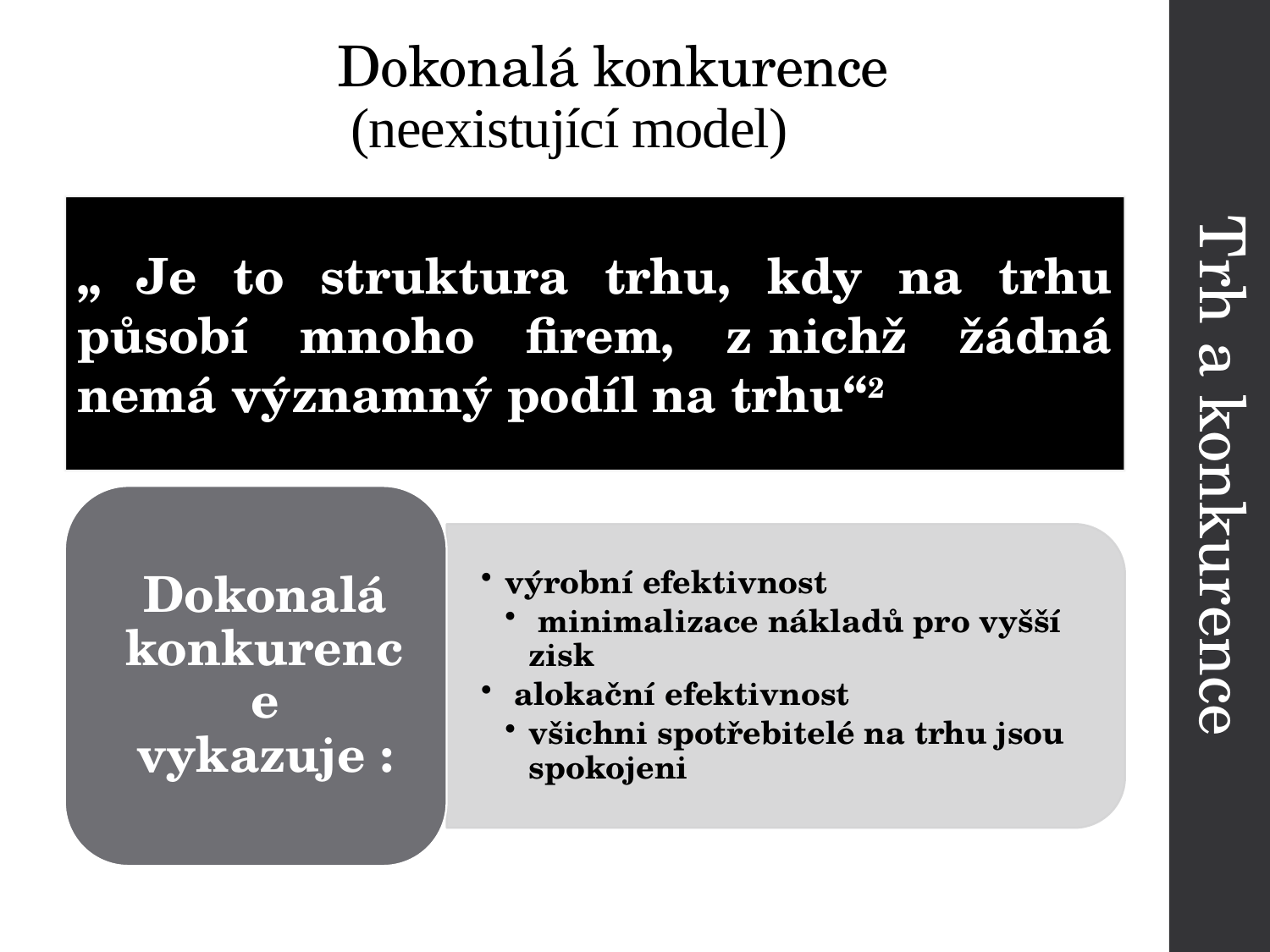

# Dokonalá konkurence (neexistující model)

„ Je to struktura trhu, kdy na trhu působí mnoho firem, z nichž žádná nemá významný podíl na trhu“2

Trh a konkurence
výrobní efektivnost
 minimalizace nákladů pro vyšší zisk
 alokační efektivnost
všichni spotřebitelé na trhu jsou spokojeni
Dokonalá konkurence vykazuje :